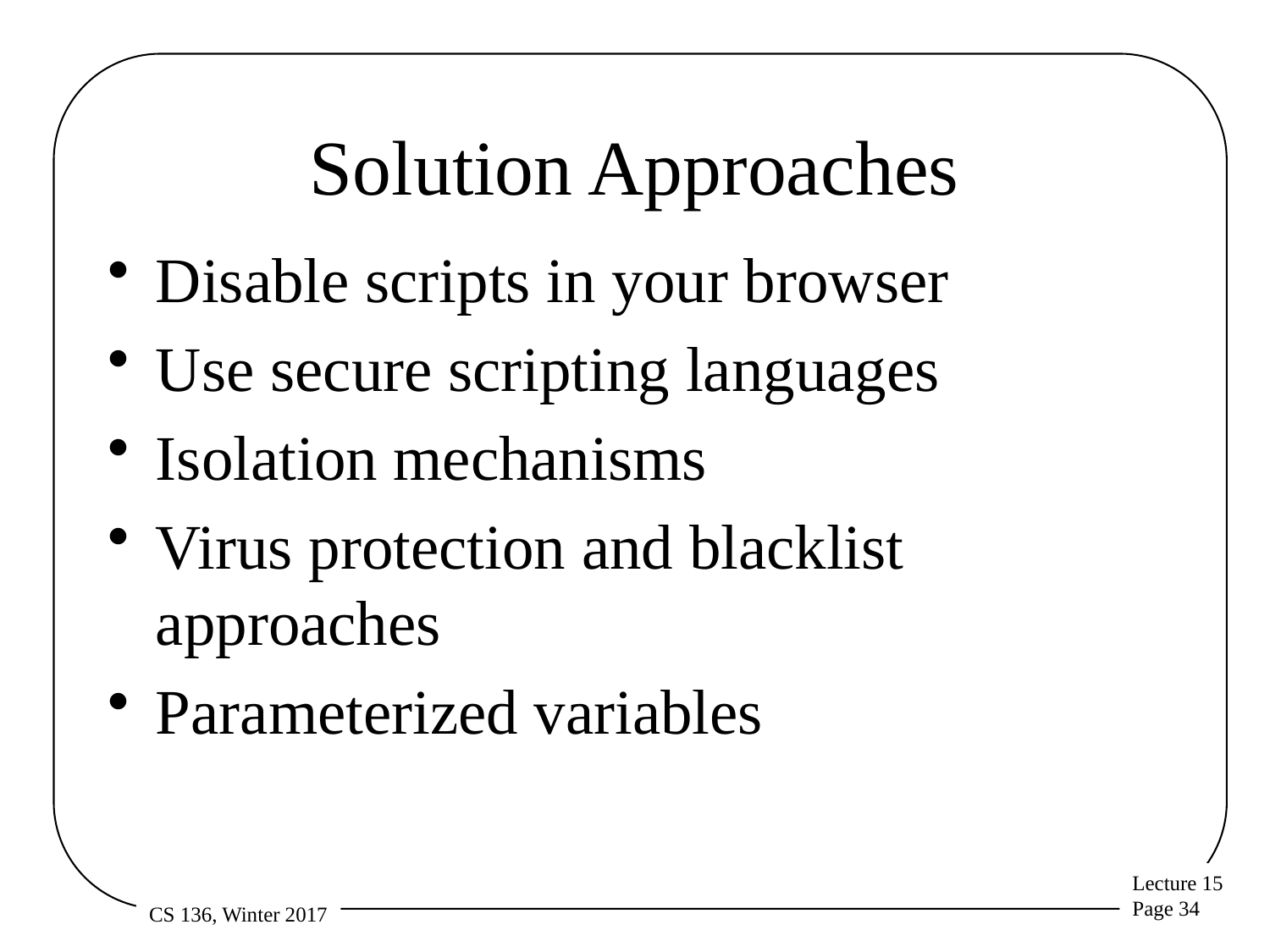

# Solution Approaches
Disable scripts in your browser
Use secure scripting languages
Isolation mechanisms
Virus protection and blacklist approaches
Parameterized variables